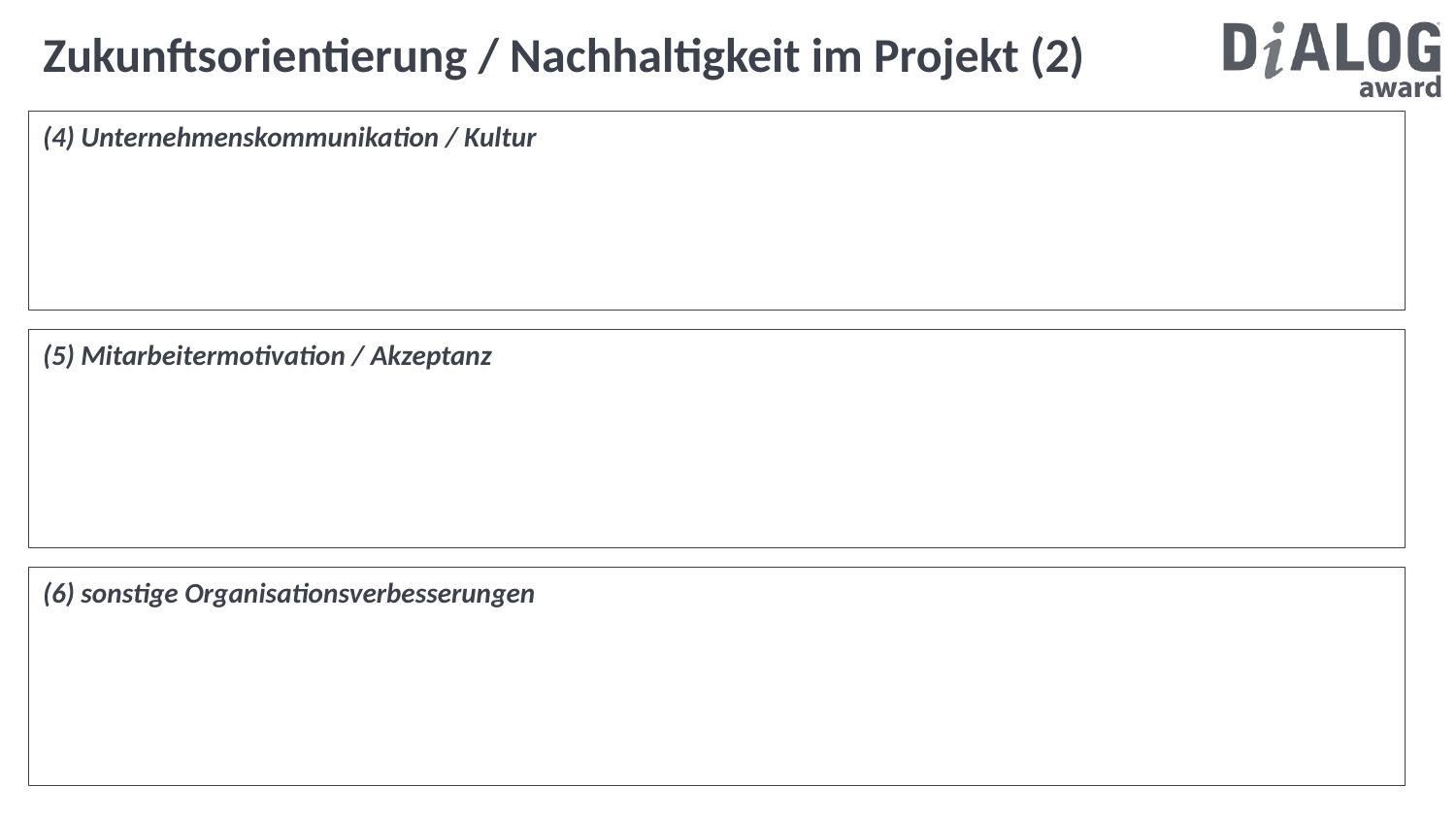

Zukunftsorientierung / Nachhaltigkeit im Projekt (2)
(4) Unternehmenskommunikation / Kultur

(5) Mitarbeitermotivation / Akzeptanz

(6) sonstige Organisationsverbesserungen